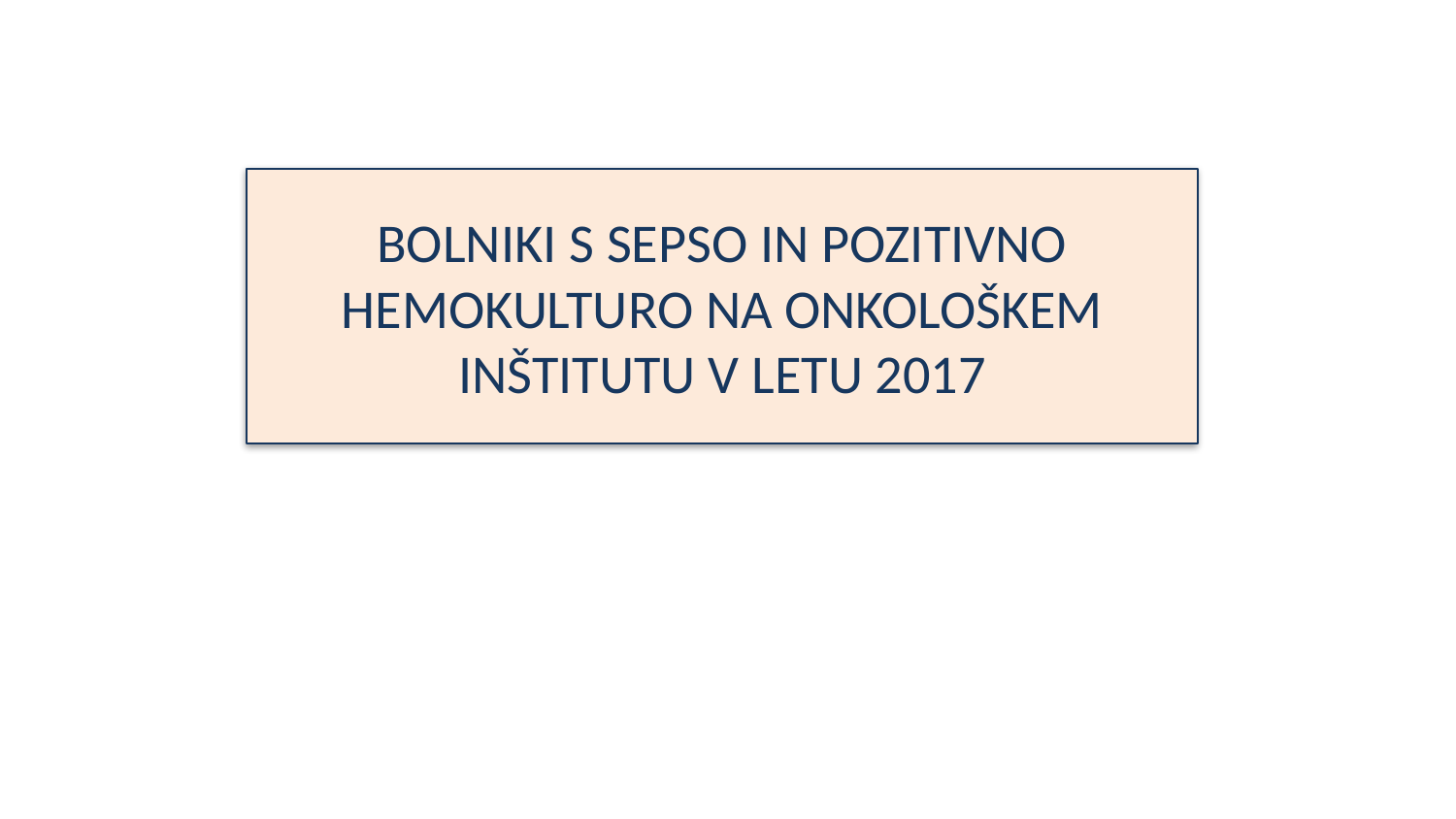

# BOLNIKI S SEPSO IN POZITIVNO HEMOKULTURO NA ONKOLOŠKEM INŠTITUTU V LETU 2017